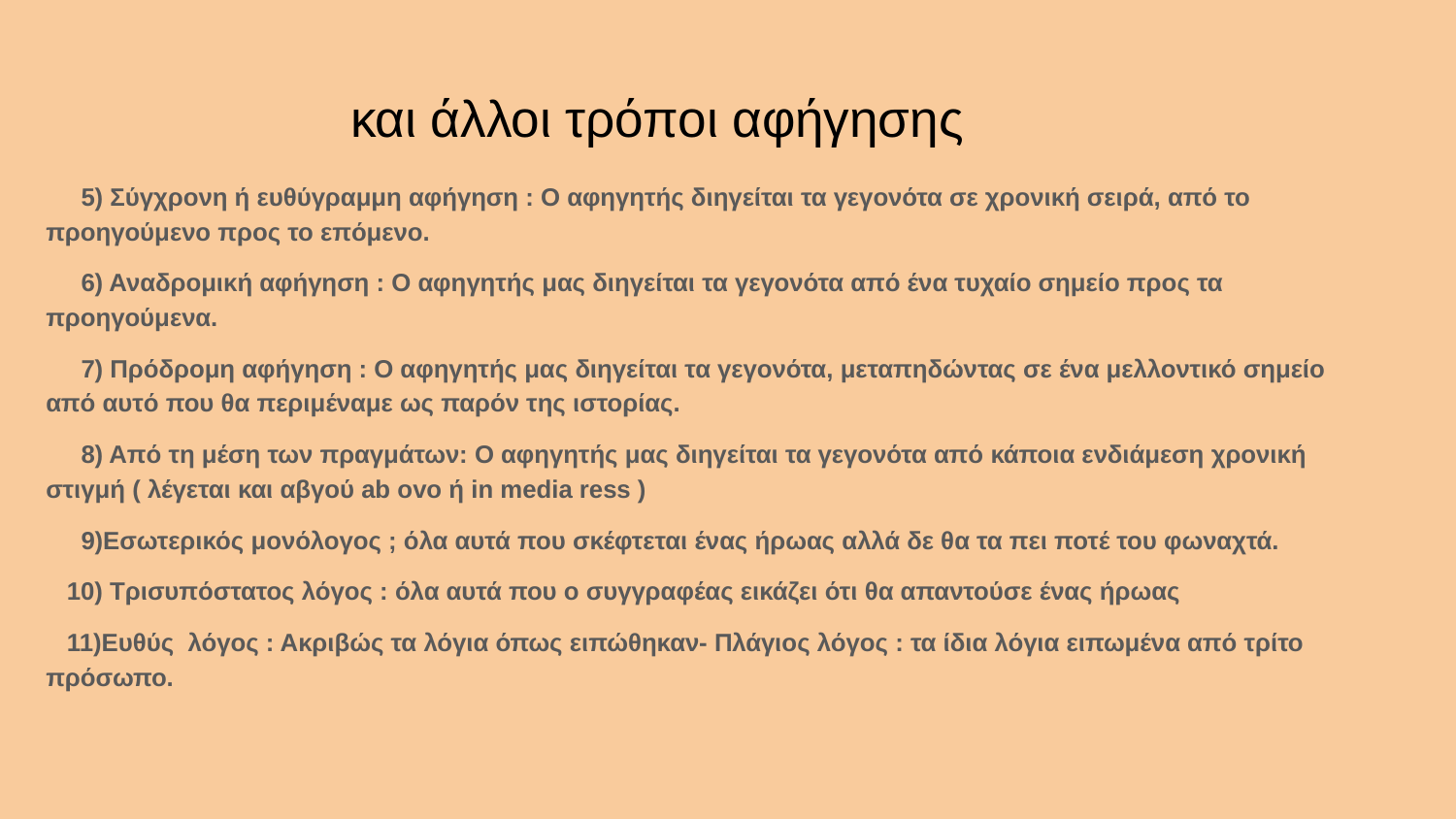

# και άλλοι τρόποι αφήγησης
     5) Σύγχρονη ή ευθύγραμμη αφήγηση : Ο αφηγητής διηγείται τα γεγονότα σε χρονική σειρά, από το προηγούμενο προς το επόμενο.
     6) Αναδρομική αφήγηση : Ο αφηγητής μας διηγείται τα γεγονότα από ένα τυχαίο σημείο προς τα προηγούμενα.
     7) Πρόδρομη αφήγηση : Ο αφηγητής μας διηγείται τα γεγονότα, μεταπηδώντας σε ένα μελλοντικό σημείο από αυτό που θα περιμέναμε ως παρόν της ιστορίας.
     8) Από τη μέση των πραγμάτων: Ο αφηγητής μας διηγείται τα γεγονότα από κάποια ενδιάμεση χρονική στιγμή ( λέγεται και αβγού ab ovo ή in media ress )
     9)Εσωτερικός μονόλογος ; όλα αυτά που σκέφτεται ένας ήρωας αλλά δε θα τα πει ποτέ του φωναχτά.
   10) Τρισυπόστατος λόγος : όλα αυτά που ο συγγραφέας εικάζει ότι θα απαντούσε ένας ήρωας
   11)Ευθύς  λόγος : Ακριβώς τα λόγια όπως ειπώθηκαν- Πλάγιος λόγος : τα ίδια λόγια ειπωμένα από τρίτο πρόσωπο.